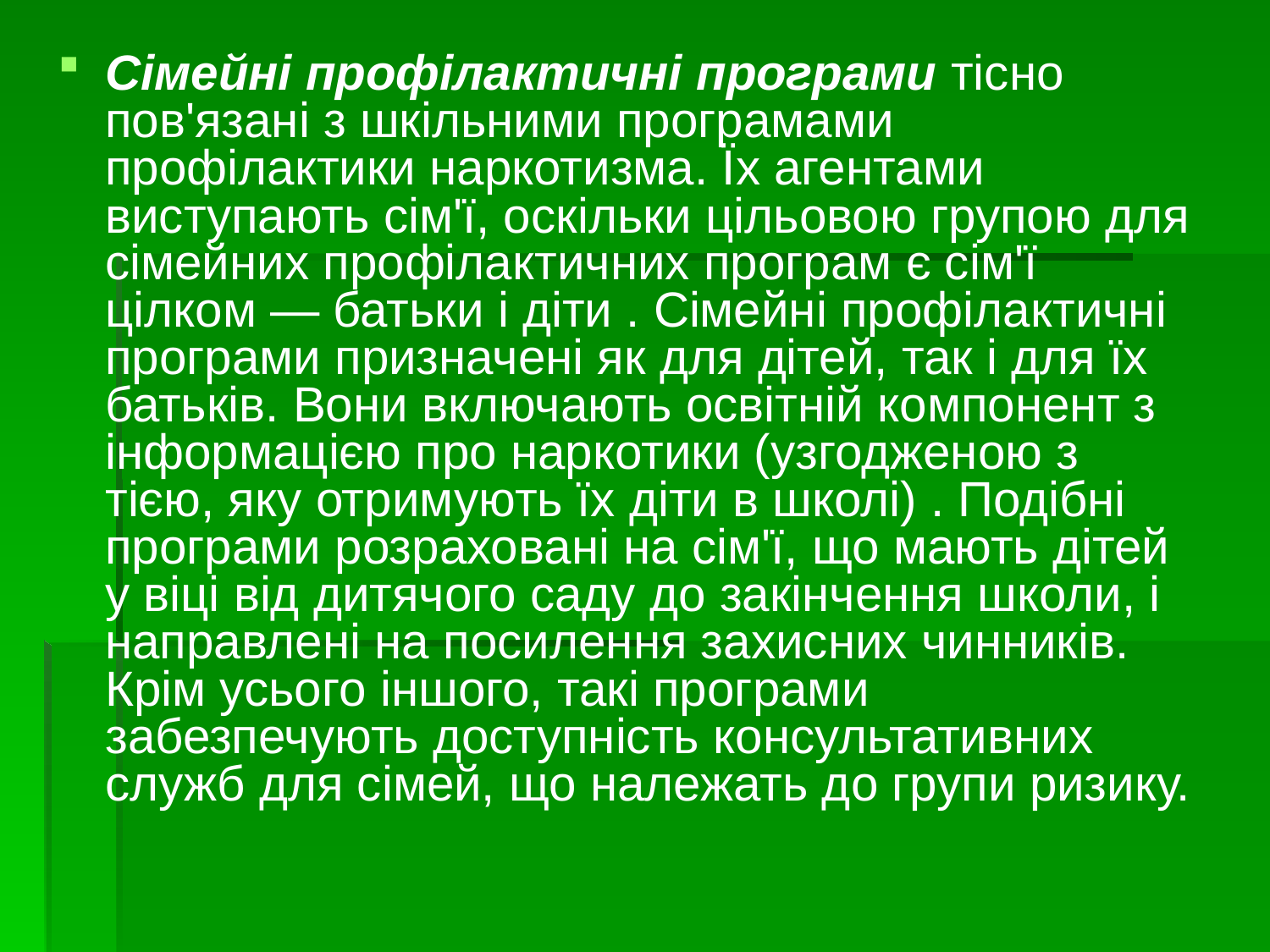

Сімейні профілактичні програми тісно пов'язані з шкільними програмами профілактики наркотизма. Їх агентами виступають сім'ї, оскільки цільовою групою для сімейних профілактичних програм є сім'ї цілком — батьки і діти . Сімейні профілактичні програми призначені як для дітей, так і для їх батьків. Вони включають освітній компонент з інформацією про наркотики (узгодженою з тією, яку отримують їх діти в школі) . Подібні програми розраховані на сім'ї, що мають дітей у віці від дитячого саду до закінчення школи, і направлені на посилення захисних чинників. Крім усього іншого, такі програми забезпечують доступність консультативних служб для сімей, що належать до групи ризику.